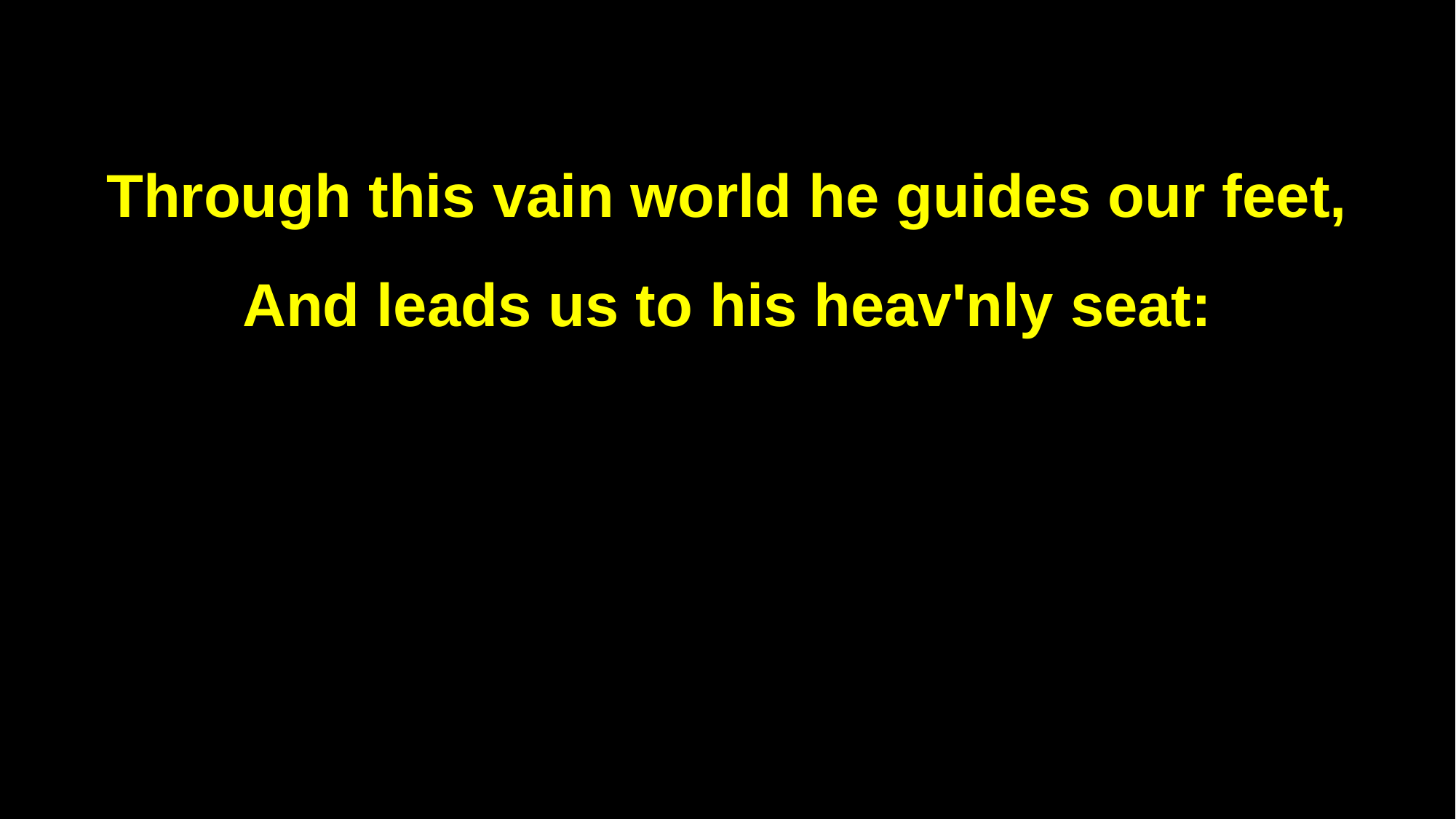

Through this vain world he guides our feet,
And leads us to his heav'nly seat: